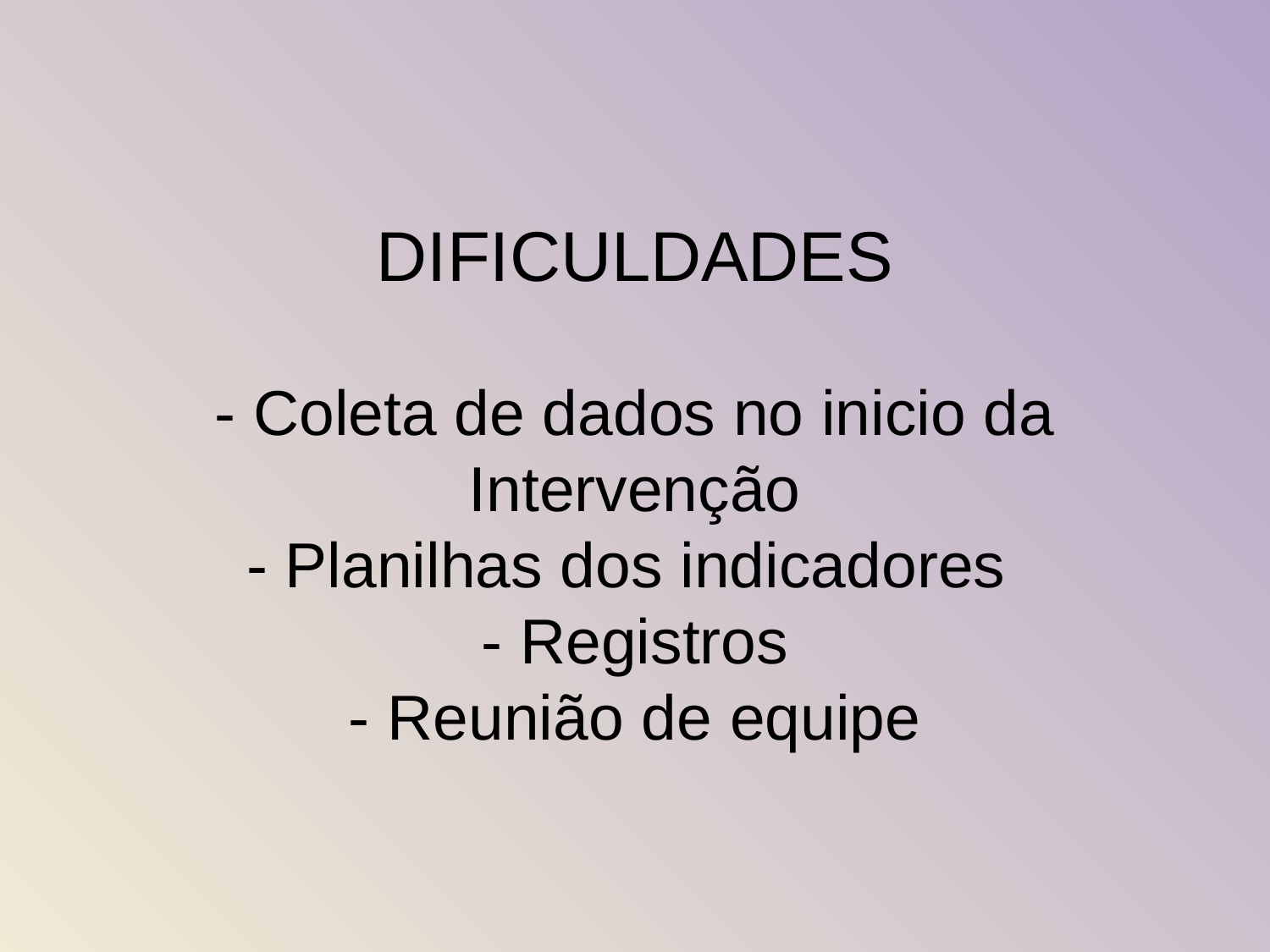

# DIFICULDADES - Coleta de dados no inicio da Intervenção - Planilhas dos indicadores - Registros - Reunião de equipe